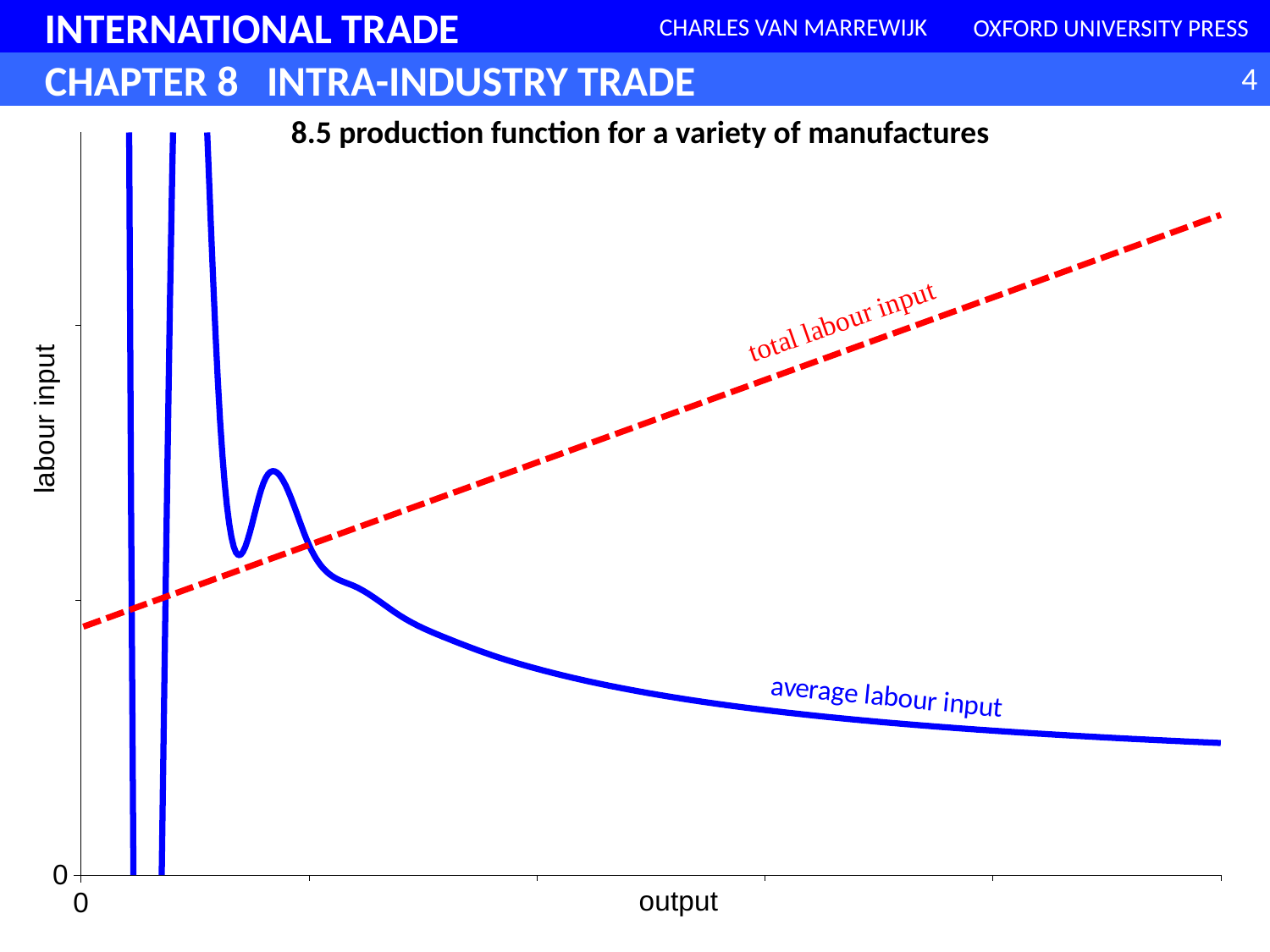

### Chart

| Category | total labor  | average labor |
|---|---|---|
8.5 production function for a variety of manufactures